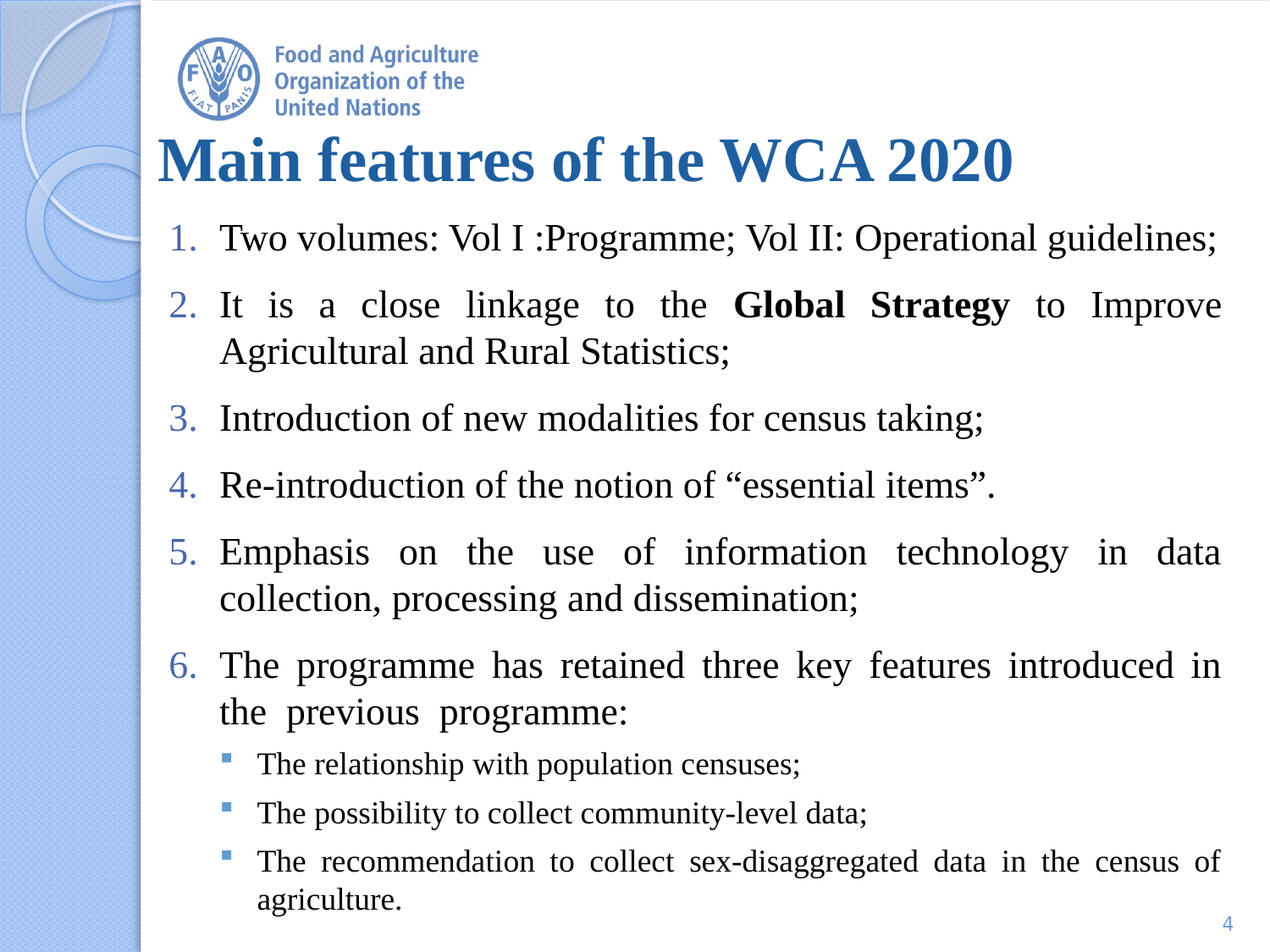

# Main features of the WCA 2020
Two volumes: Vol I :Programme; Vol II: Operational guidelines;
It is a close linkage to the Global Strategy to Improve Agricultural and Rural Statistics;
Introduction of new modalities for census taking;
Re-introduction of the notion of “essential items”.
Emphasis on the use of information technology in data collection, processing and dissemination;
The programme has retained three key features introduced in the  previous  programme:
The relationship with population censuses;
The possibility to collect community-level data;
The recommendation to collect sex-disaggregated data in the census of agriculture.

4